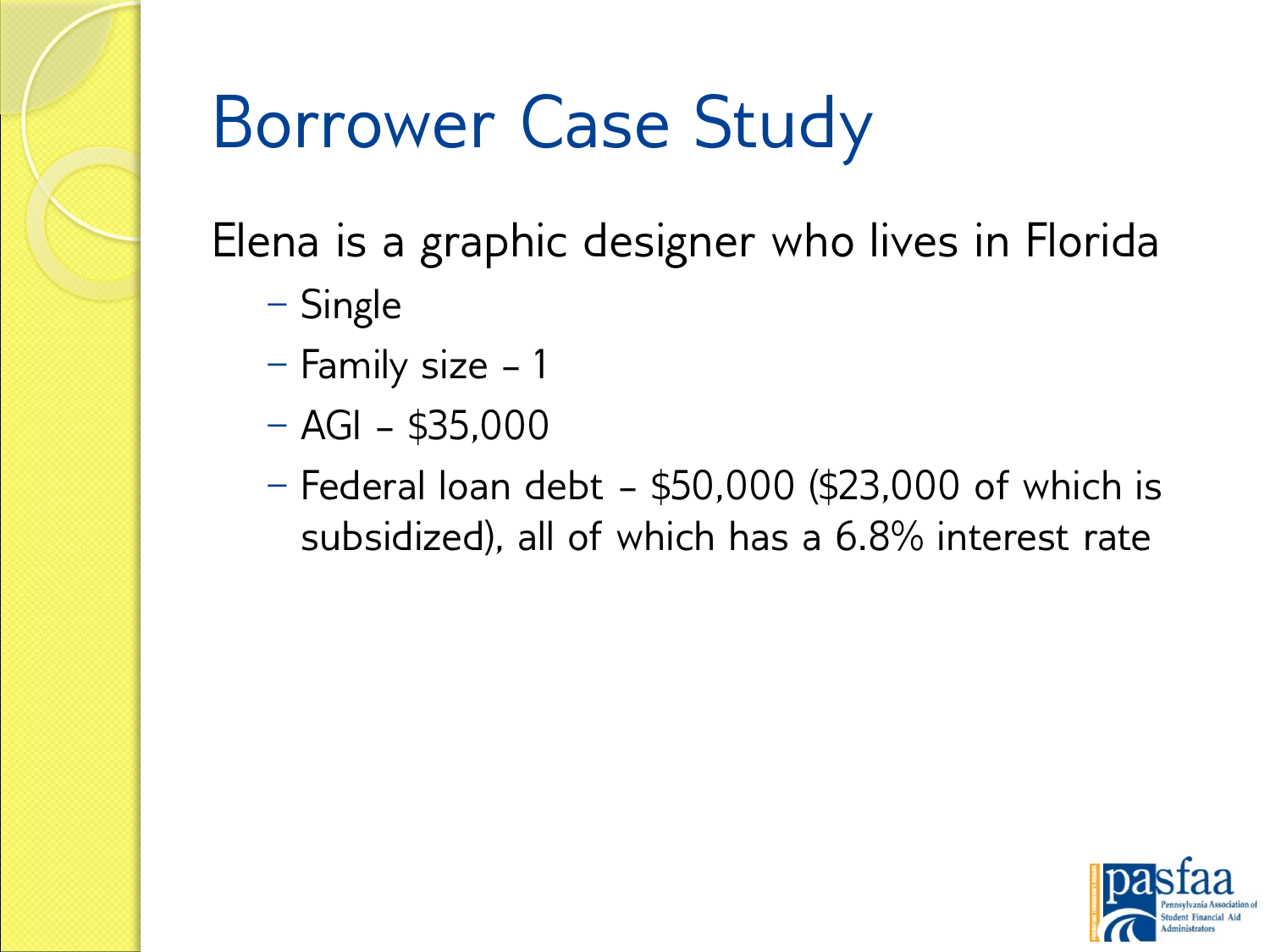

# Borrower Case Study
Elena is a graphic designer who lives in Florida
Single
Family size – 1
AGI – $35,000
Federal loan debt – $50,000 ($23,000 of which is subsidized), all of which has a 6.8% interest rate